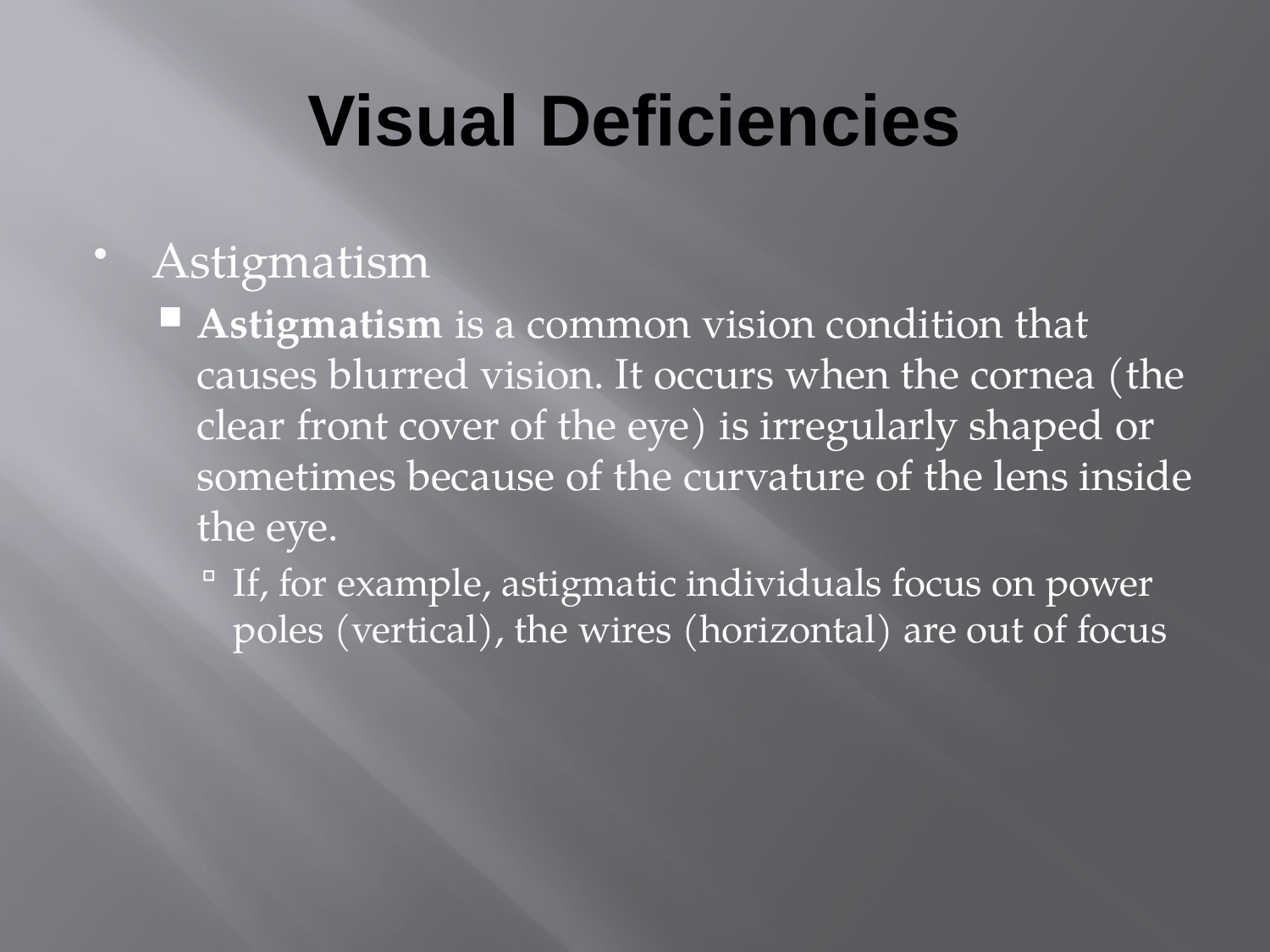

# Visual Deficiencies
Astigmatism
Astigmatism is a common vision condition that causes blurred vision. It occurs when the cornea (the clear front cover of the eye) is irregularly shaped or sometimes because of the curvature of the lens inside the eye.
If, for example, astigmatic individuals focus on power poles (vertical), the wires (horizontal) are out of focus